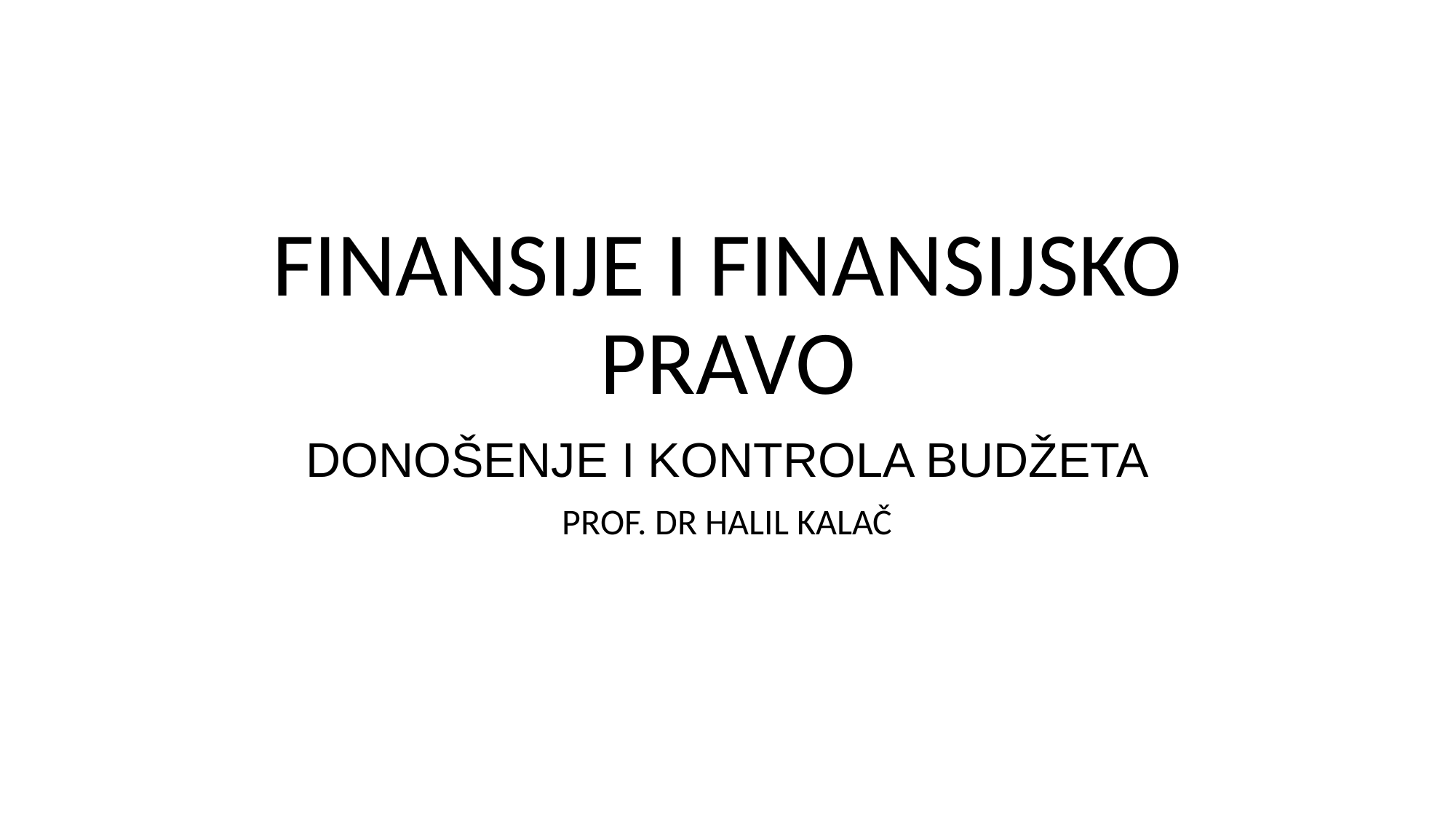

# FINANSIJE I FINANSIJSKO PRAVO
DONOŠENJE I KONTROLA BUDŽETA
PROF. DR HALIL KALAČ